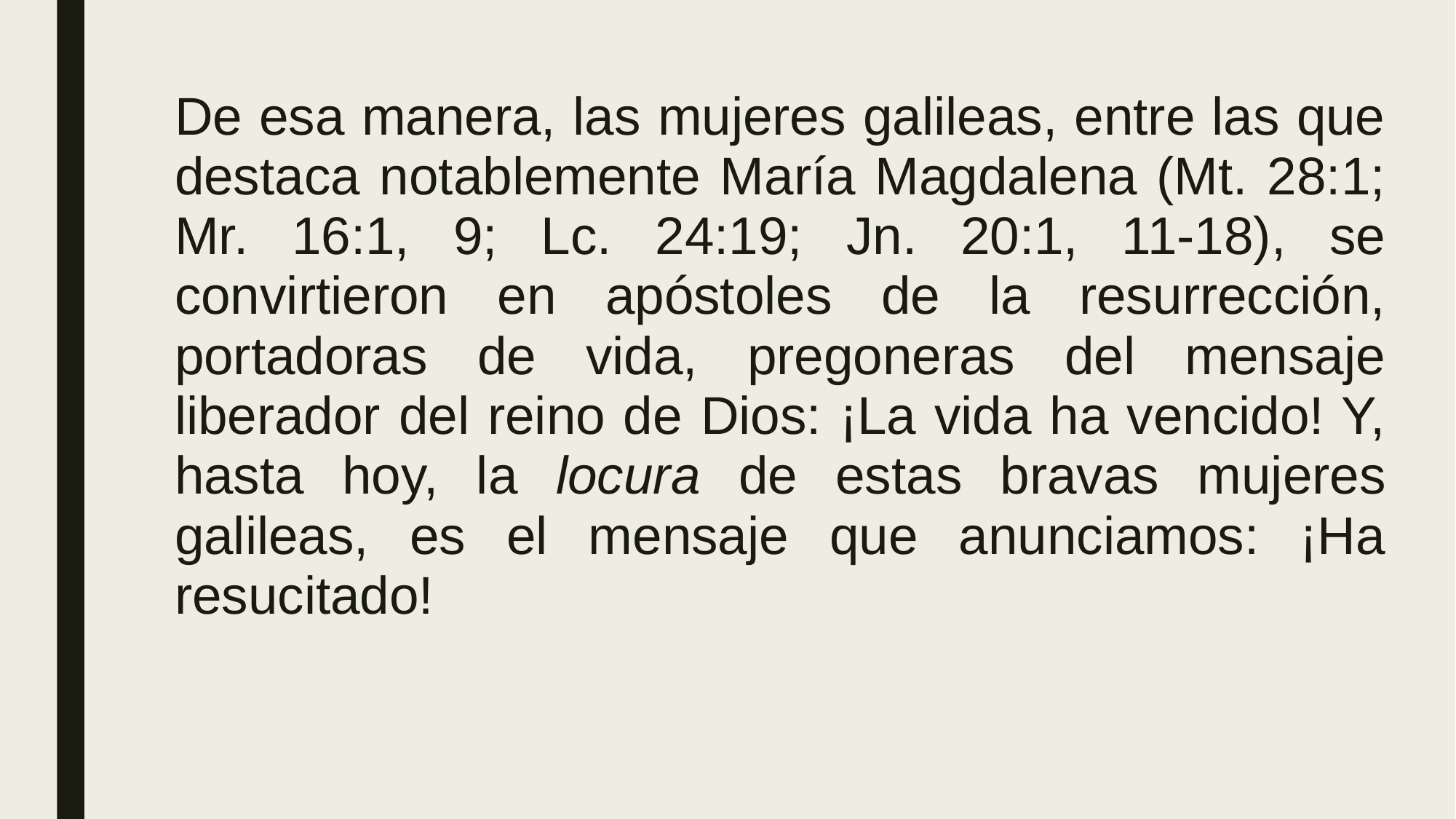

De esa manera, las mujeres galileas, entre las que destaca notablemente María Magdalena (Mt. 28:1; Mr. 16:1, 9; Lc. 24:19; Jn. 20:1, 11-18), se convirtieron en apóstoles de la resurrección, portadoras de vida, pregoneras del mensaje liberador del reino de Dios: ¡La vida ha vencido! Y, hasta hoy, la locura de estas bravas mujeres galileas, es el mensaje que anunciamos: ¡Ha resucitado!